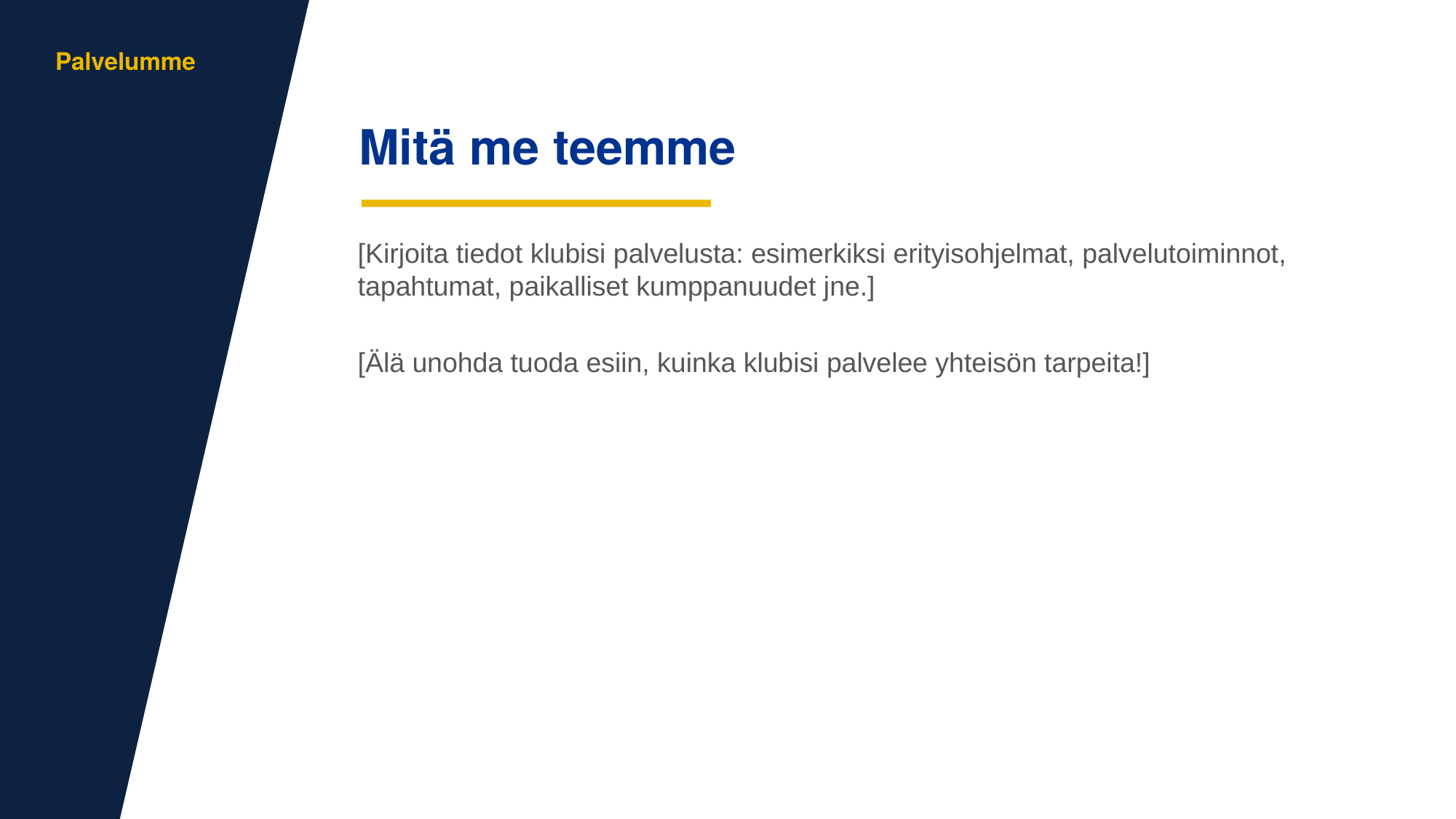

aa

Palvelumme
Mitä me teemme

[Kirjoita tiedot klubisi palvelusta: esimerkiksi erityisohjelmat, palvelutoiminnot, tapahtumat, paikalliset kumppanuudet jne.]

[Älä unohda tuoda esiin, kuinka klubisi palvelee yhteisön tarpeita!]
14